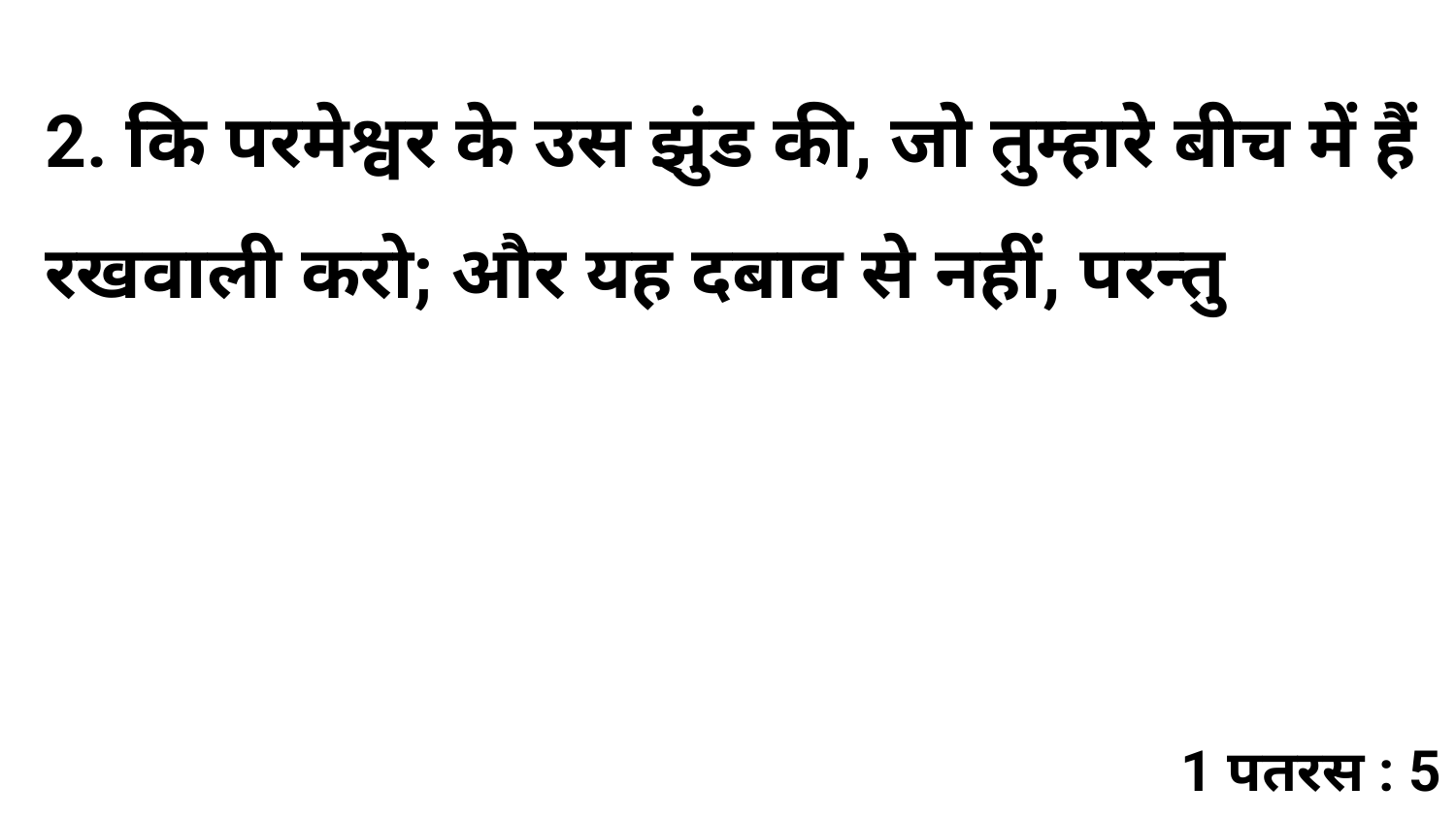

2. कि परमेश्वर के उस झुंड की, जो तुम्हारे बीच में हैं रखवाली करो; और यह दबाव से नहीं, परन्तु
1 पतरस : 5